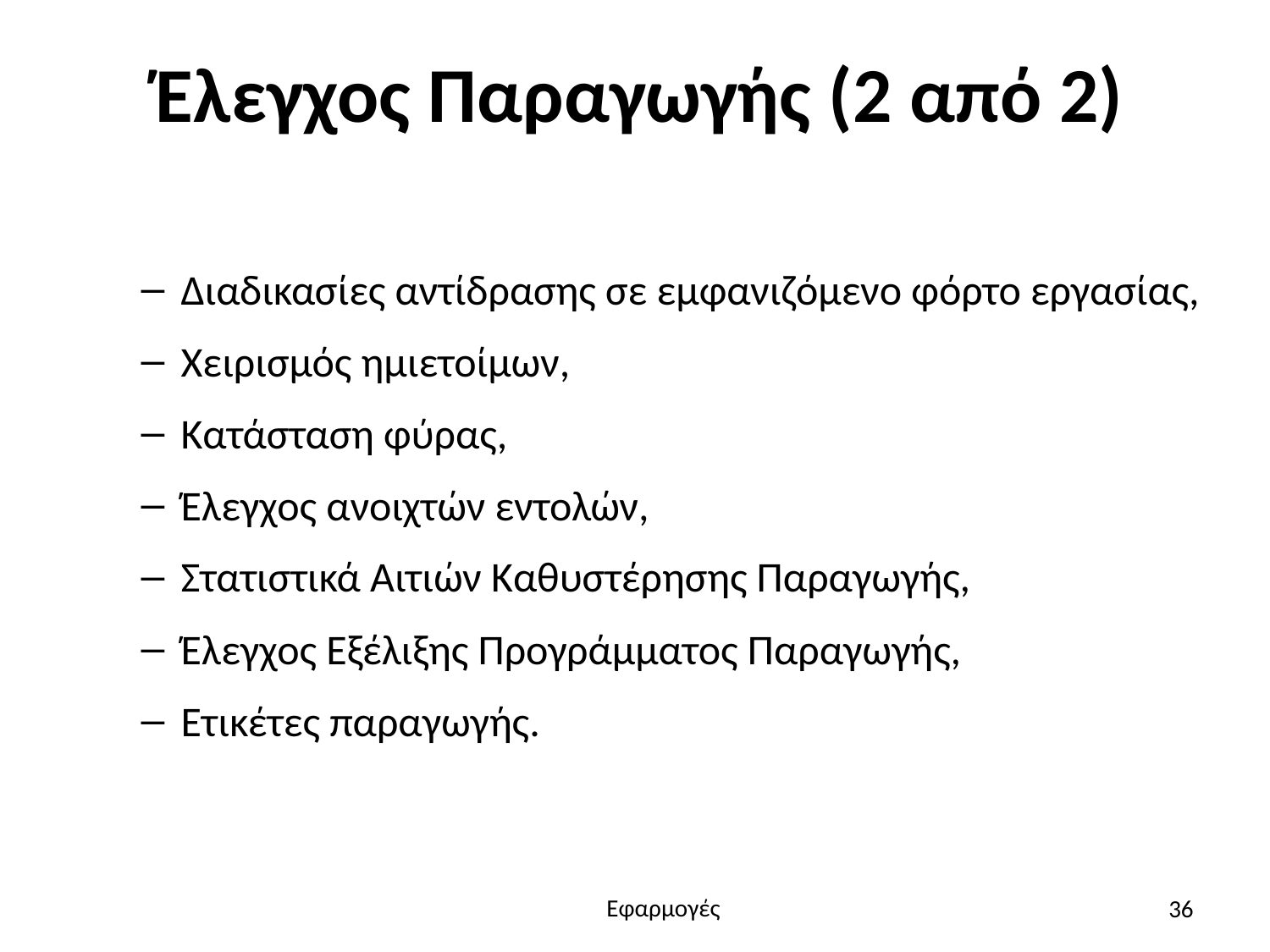

# Έλεγχος Παραγωγής (2 από 2)
Διαδικασίες αντίδρασης σε εμφανιζόμενο φόρτο εργασίας,
Χειρισμός ημιετοίμων,
Κατάσταση φύρας,
Έλεγχος ανοιχτών εντολών,
Στατιστικά Αιτιών Καθυστέρησης Παραγωγής,
Έλεγχος Εξέλιξης Προγράμματος Παραγωγής,
Ετικέτες παραγωγής.
36
Εφαρμογές